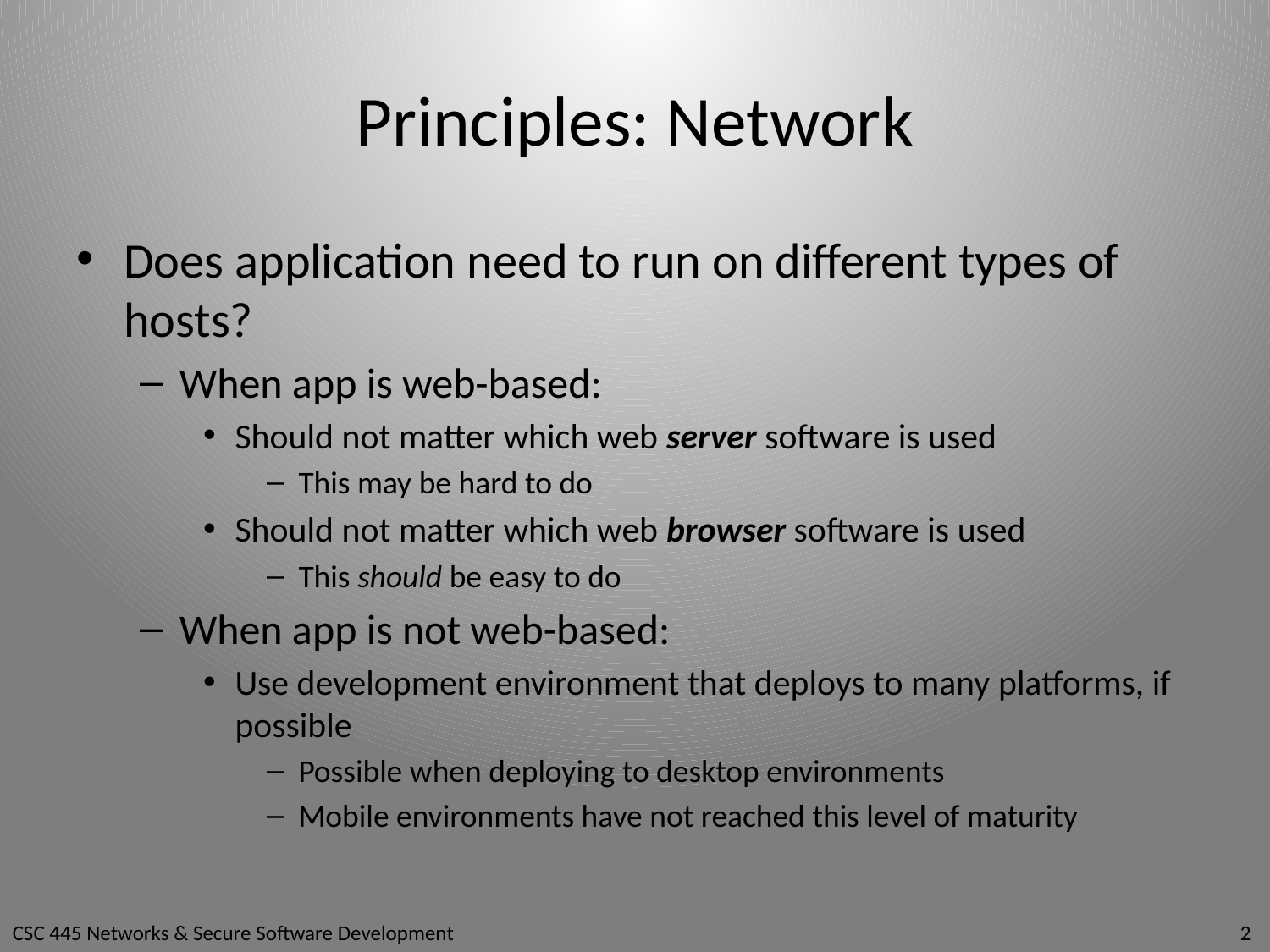

# Principles: Network
Does application need to run on different types of hosts?
When app is web-based:
Should not matter which web server software is used
This may be hard to do
Should not matter which web browser software is used
This should be easy to do
When app is not web-based:
Use development environment that deploys to many platforms, if possible
Possible when deploying to desktop environments
Mobile environments have not reached this level of maturity